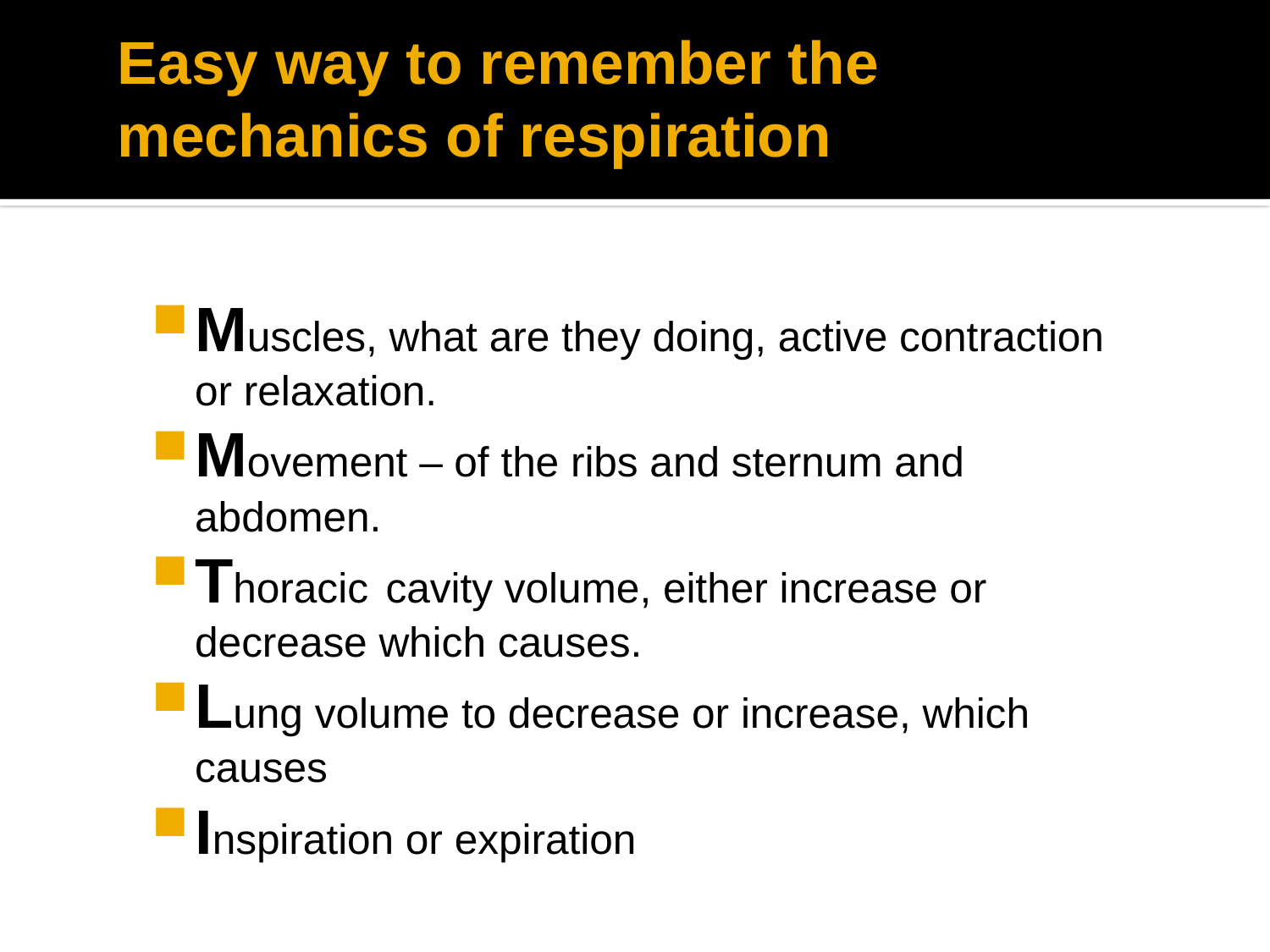

# Easy way to remember the mechanics of respiration
Muscles, what are they doing, active contraction or relaxation.
Movement – of the ribs and sternum and abdomen.
Thoracic cavity volume, either increase or decrease which causes.
Lung volume to decrease or increase, which causes
Inspiration or expiration